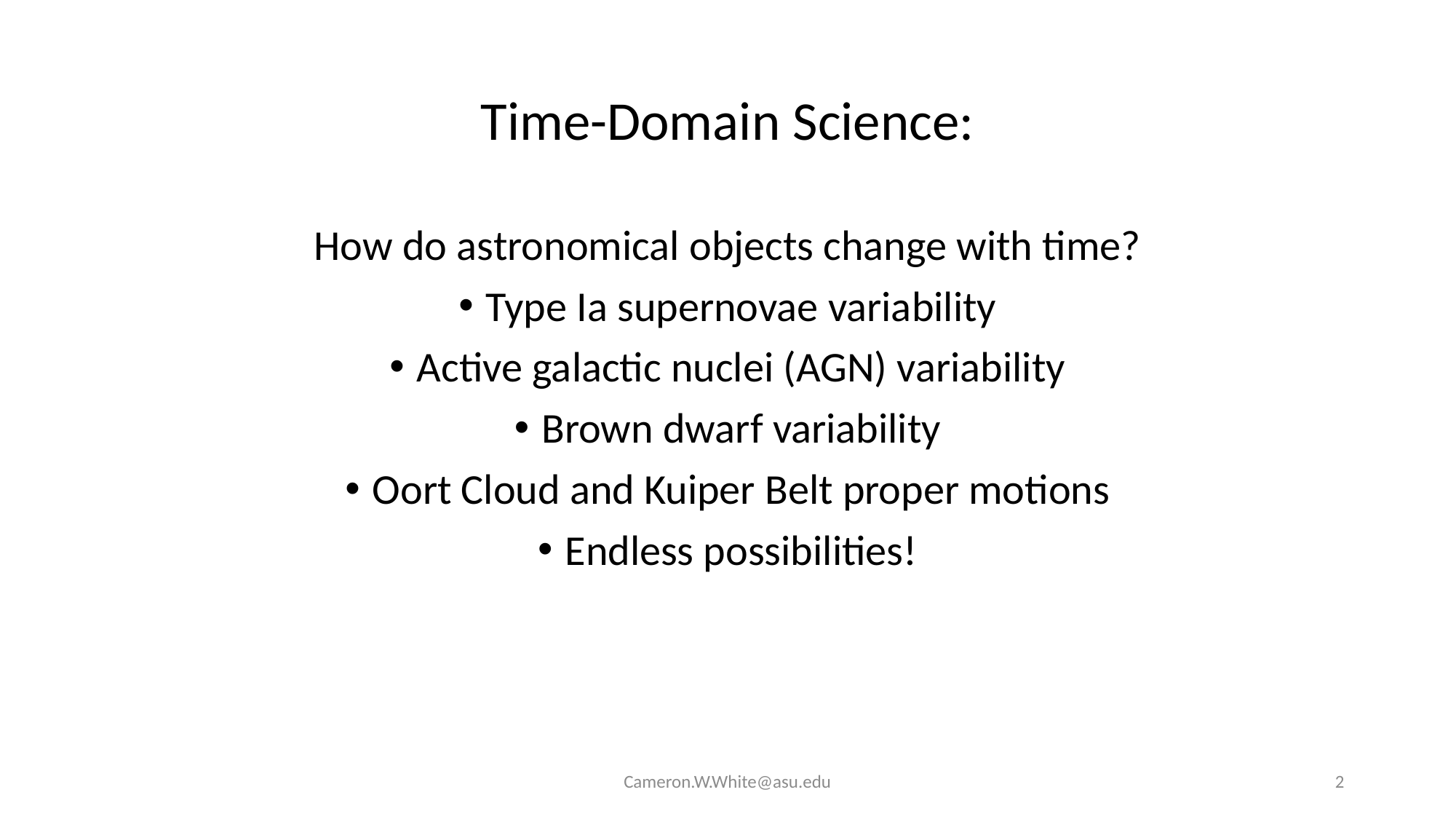

# Time-Domain Science:
How do astronomical objects change with time?
Type Ia supernovae variability
Active galactic nuclei (AGN) variability
Brown dwarf variability
Oort Cloud and Kuiper Belt proper motions
Endless possibilities!
Cameron.W.White@asu.edu
2